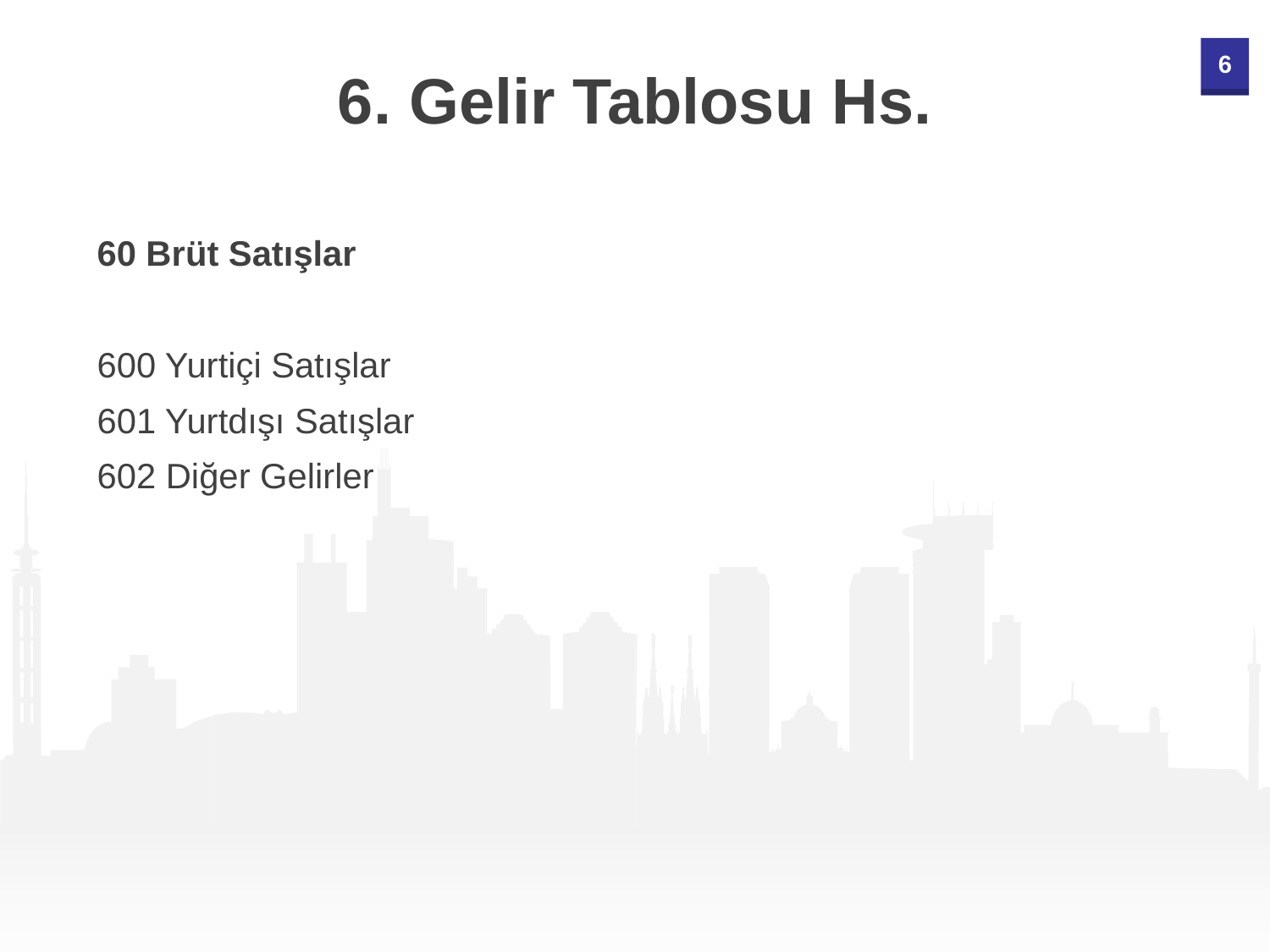

6. Gelir Tablosu Hs.
60 Brüt Satışlar

600 Yurtiçi Satışlar
601 Yurtdışı Satışlar
602 Diğer Gelirler